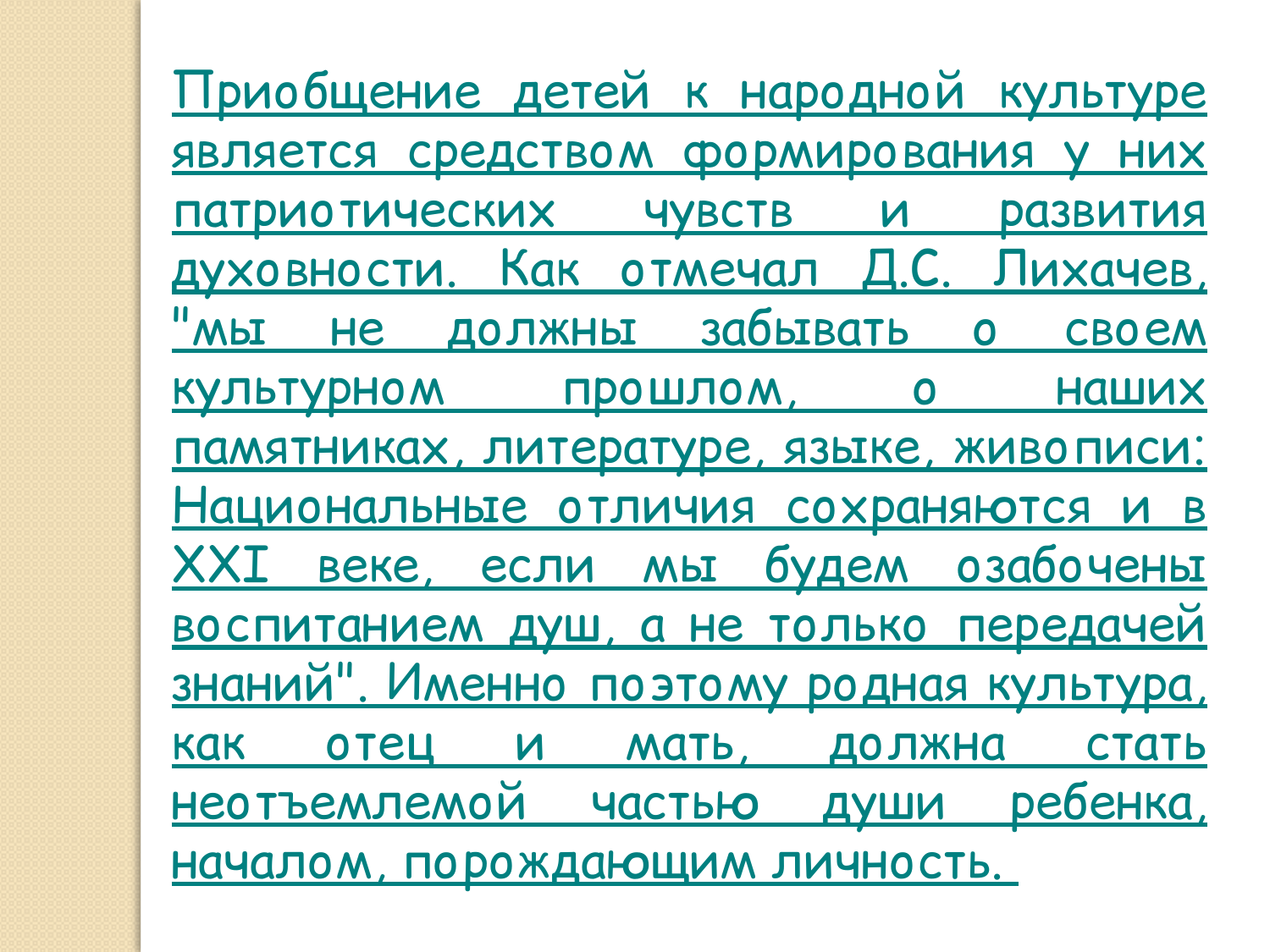

Приобщение детей к народной культуре является средством формирования у них патриотических чувств и развития духовности. Как отмечал Д.С. Лихачев, "мы не должны забывать о своем культурном прошлом, о наших памятниках, литературе, языке, живописи: Национальные отличия сохраняются и в ХХI веке, если мы будем озабочены воспитанием душ, а не только передачей знаний". Именно поэтому родная культура, как отец и мать, должна стать неотъемлемой частью души ребенка, началом, порождающим личность.